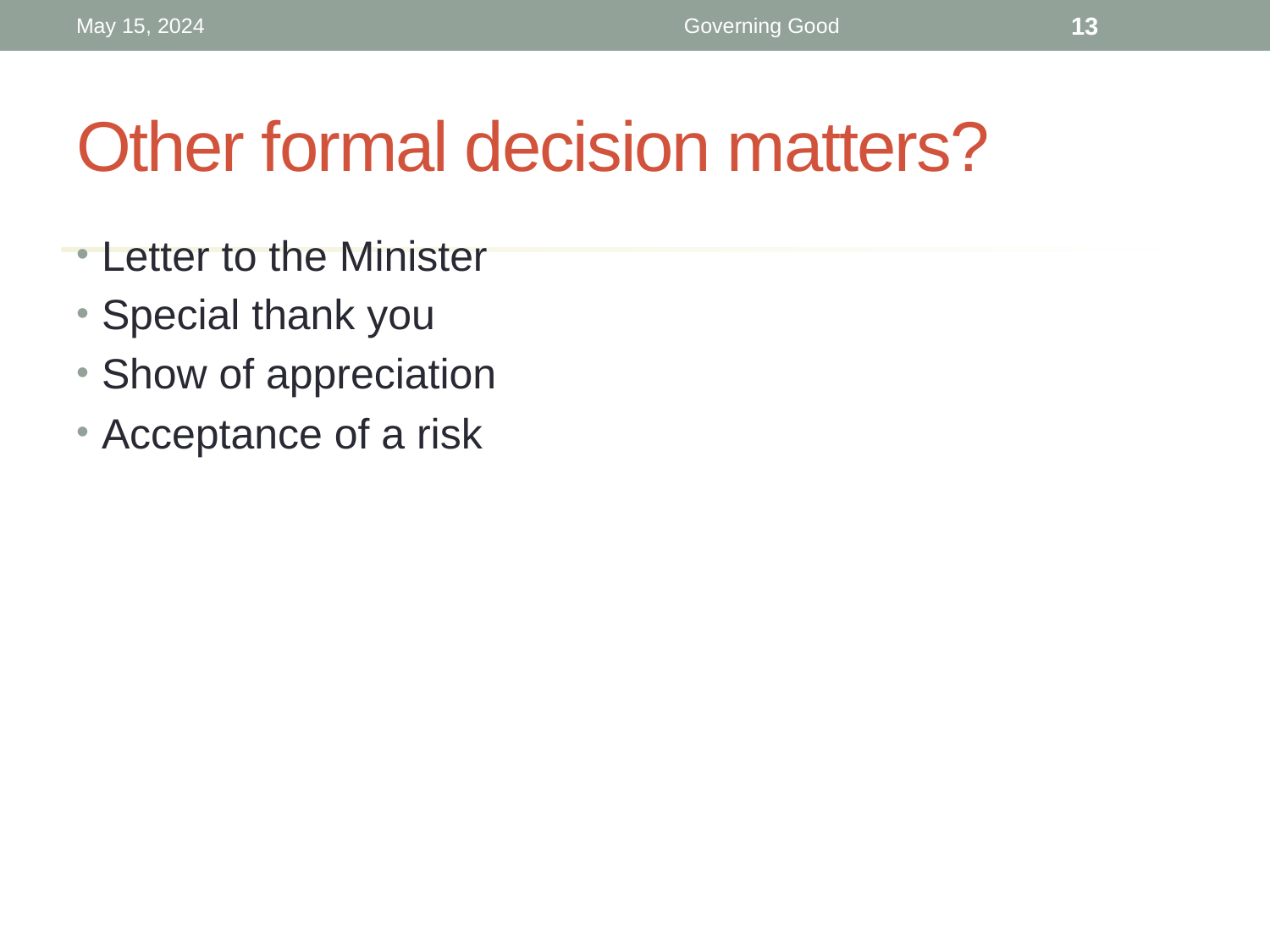

May 15, 2024
Governing Good
13
# Other formal decision matters?
Letter to the Minister
Special thank you
Show of appreciation
Acceptance of a risk